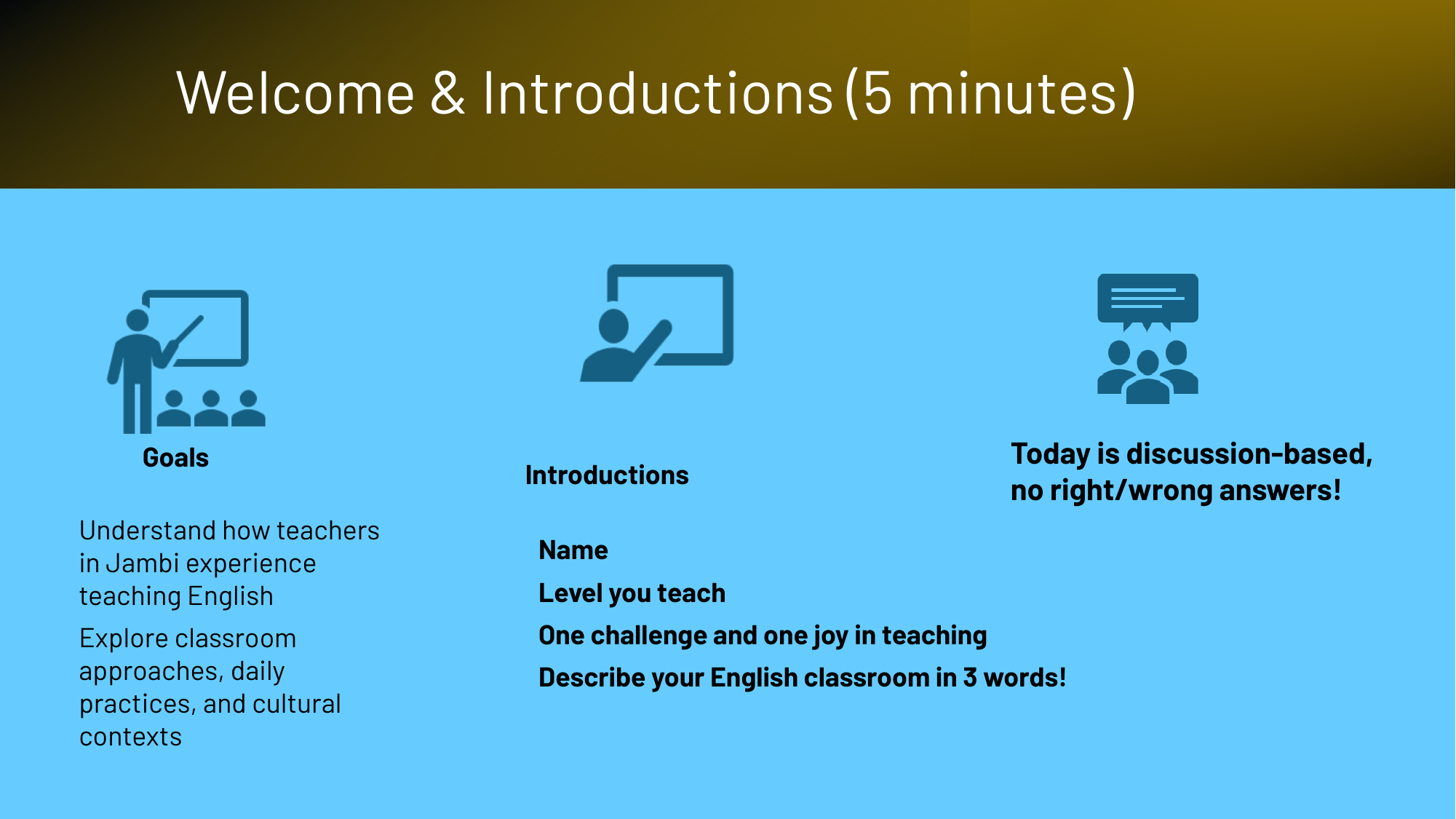

# Welcome & Introductions (5 minutes)
Goals
Understand how teachers in Jambi experience teaching English
Explore classroom approaches, daily practices, and cultural contexts
Introductions
Name
Level you teach
One challenge and one joy in teaching
Describe your English classroom in 3 words!
Today is discussion-based, no right/wrong answers!